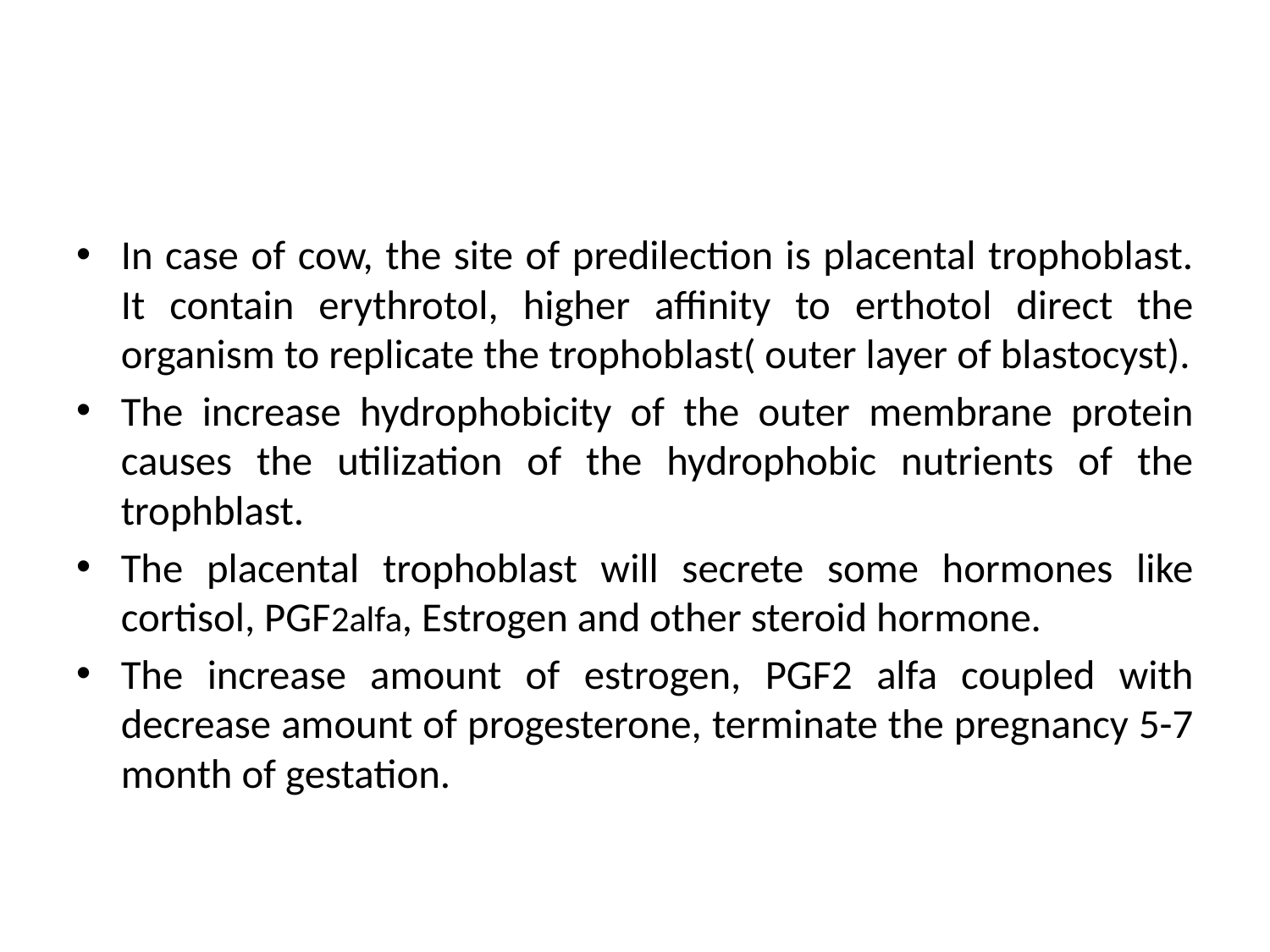

#
In case of cow, the site of predilection is placental trophoblast. It contain erythrotol, higher affinity to erthotol direct the organism to replicate the trophoblast( outer layer of blastocyst).
The increase hydrophobicity of the outer membrane protein causes the utilization of the hydrophobic nutrients of the trophblast.
The placental trophoblast will secrete some hormones like cortisol, PGF2alfa, Estrogen and other steroid hormone.
The increase amount of estrogen, PGF2 alfa coupled with decrease amount of progesterone, terminate the pregnancy 5-7 month of gestation.